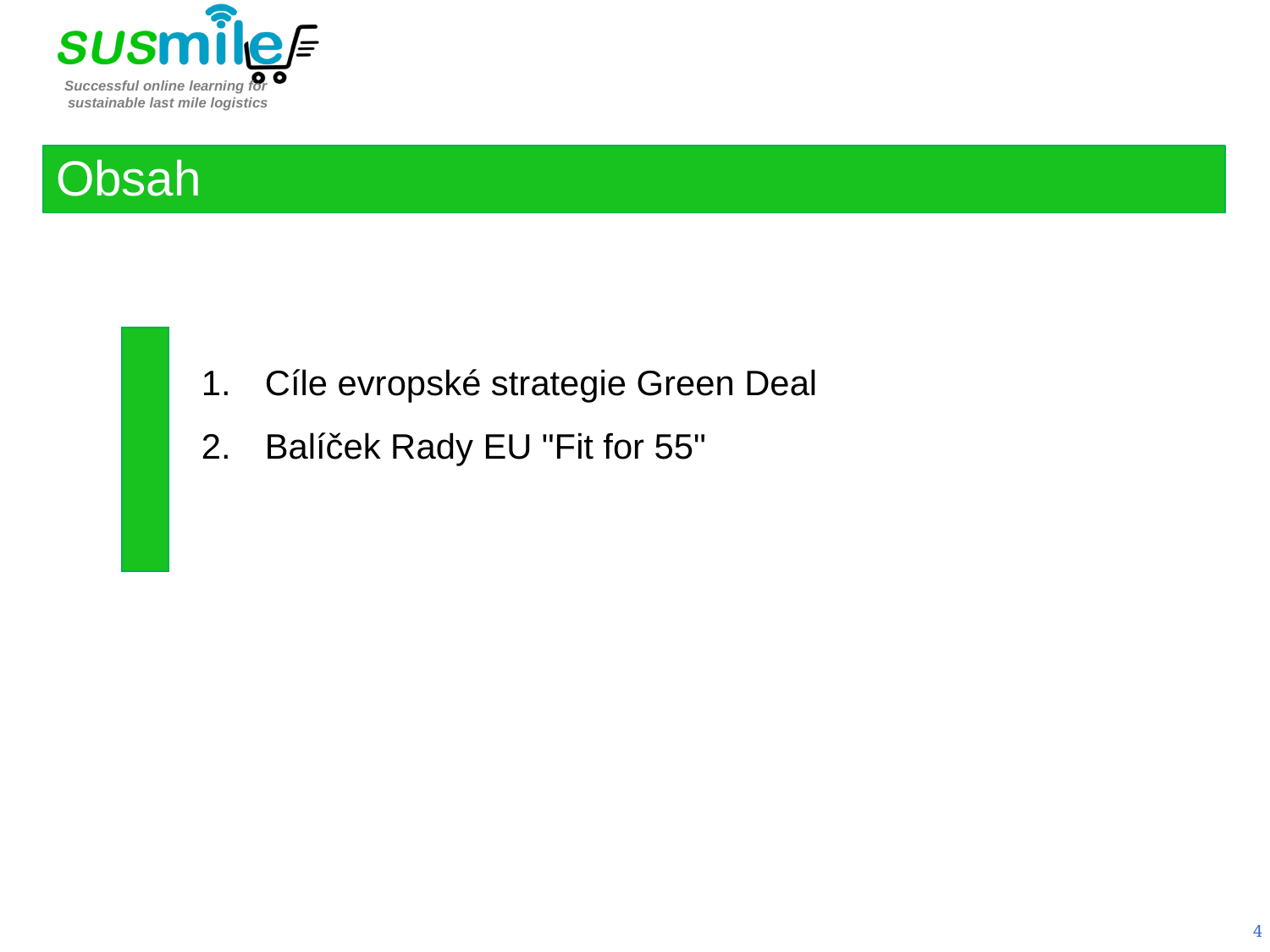

Obsah

Cíle evropské strategie Green Deal
Balíček Rady EU "Fit for 55"
4